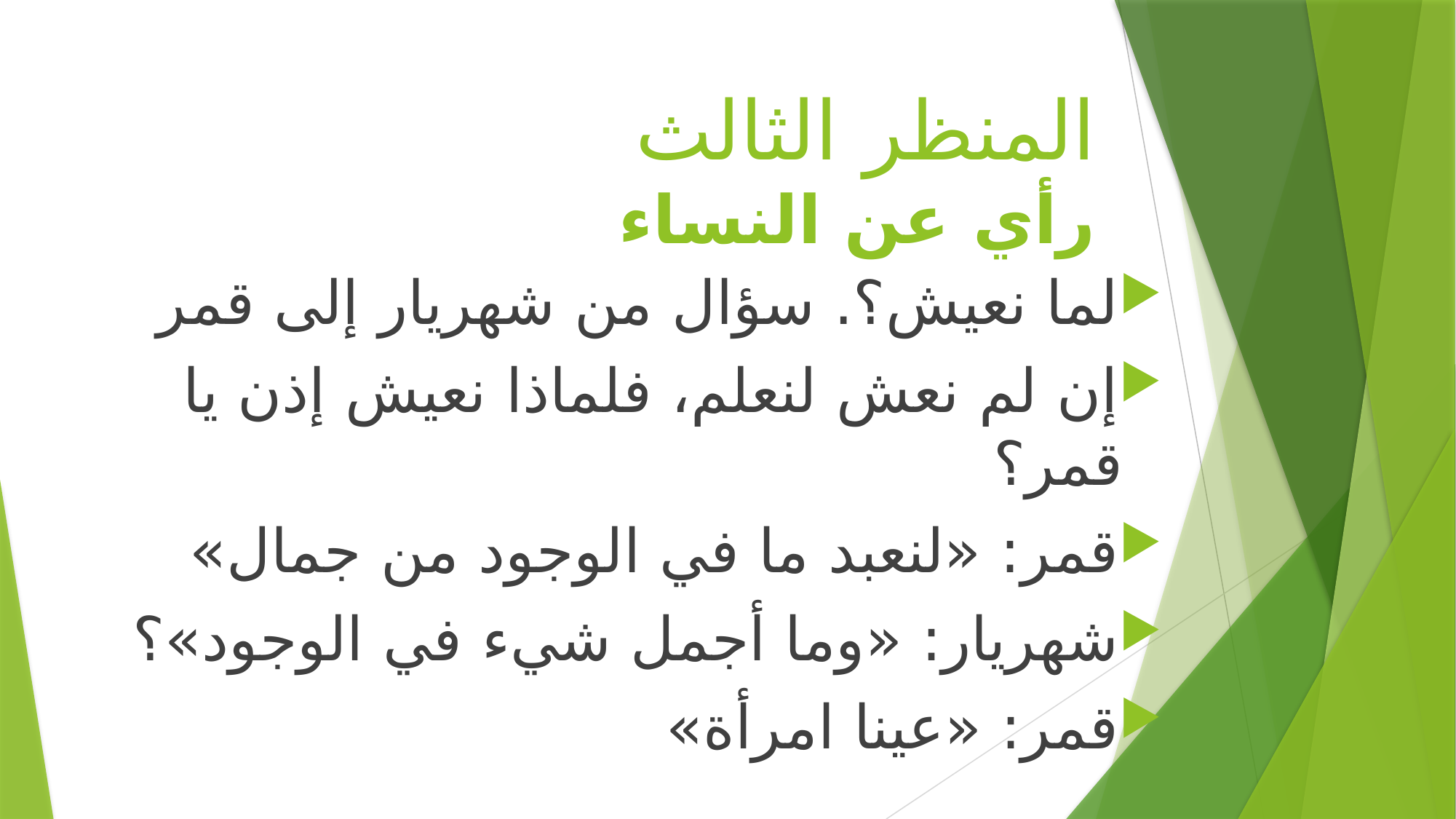

# المنظر الثالث رأي عن النساء
لما نعيش؟. سؤال من شهريار إلى قمر
إن لم نعش لنعلم، فلماذا نعيش إذن يا قمر؟
قمر: «لنعبد ما في الوجود من جمال»
شهريار: «وما أجمل شيء في الوجود»؟
قمر: «عينا امرأة»